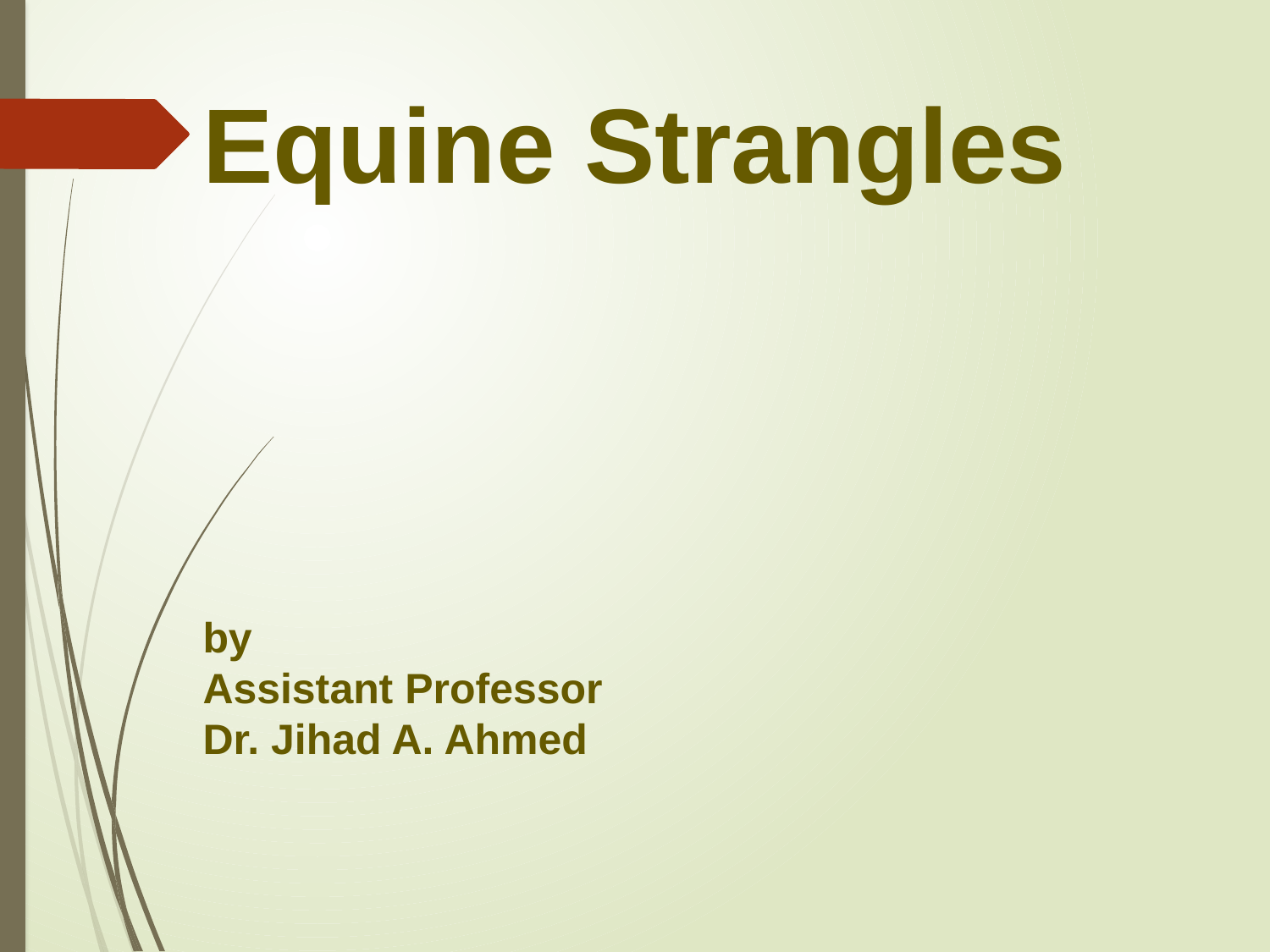

# Equine Strangles by Assistant Professor Dr. Jihad A. Ahmed